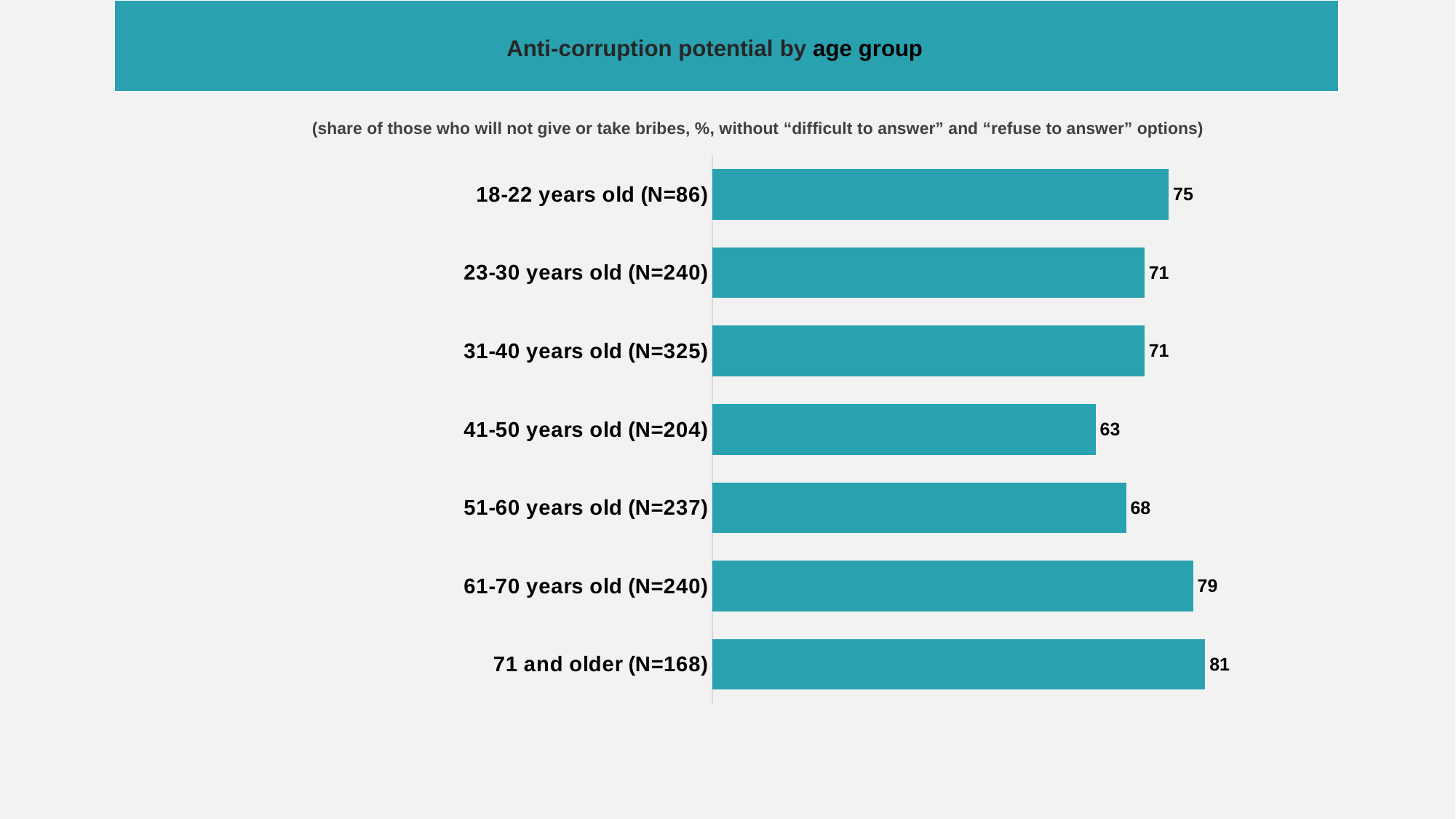

Anti-corruption potential by age group
(share of those who will not give or take bribes, %, without “difficult to answer” and “refuse to answer” options)

### Chart

| Category |  |
|---|---|
| 18-22 years old (N=86) | 75.0 |
| 23-30 years old (N=240) | 71.0 |
| 31-40 years old (N=325) | 71.0 |
| 41-50 years old (N=204) | 63.0 |
| 51-60 years old (N=237) | 68.0 |
| 61-70 years old (N=240) | 79.0 |
| 71 and older (N=168) | 81.0 |